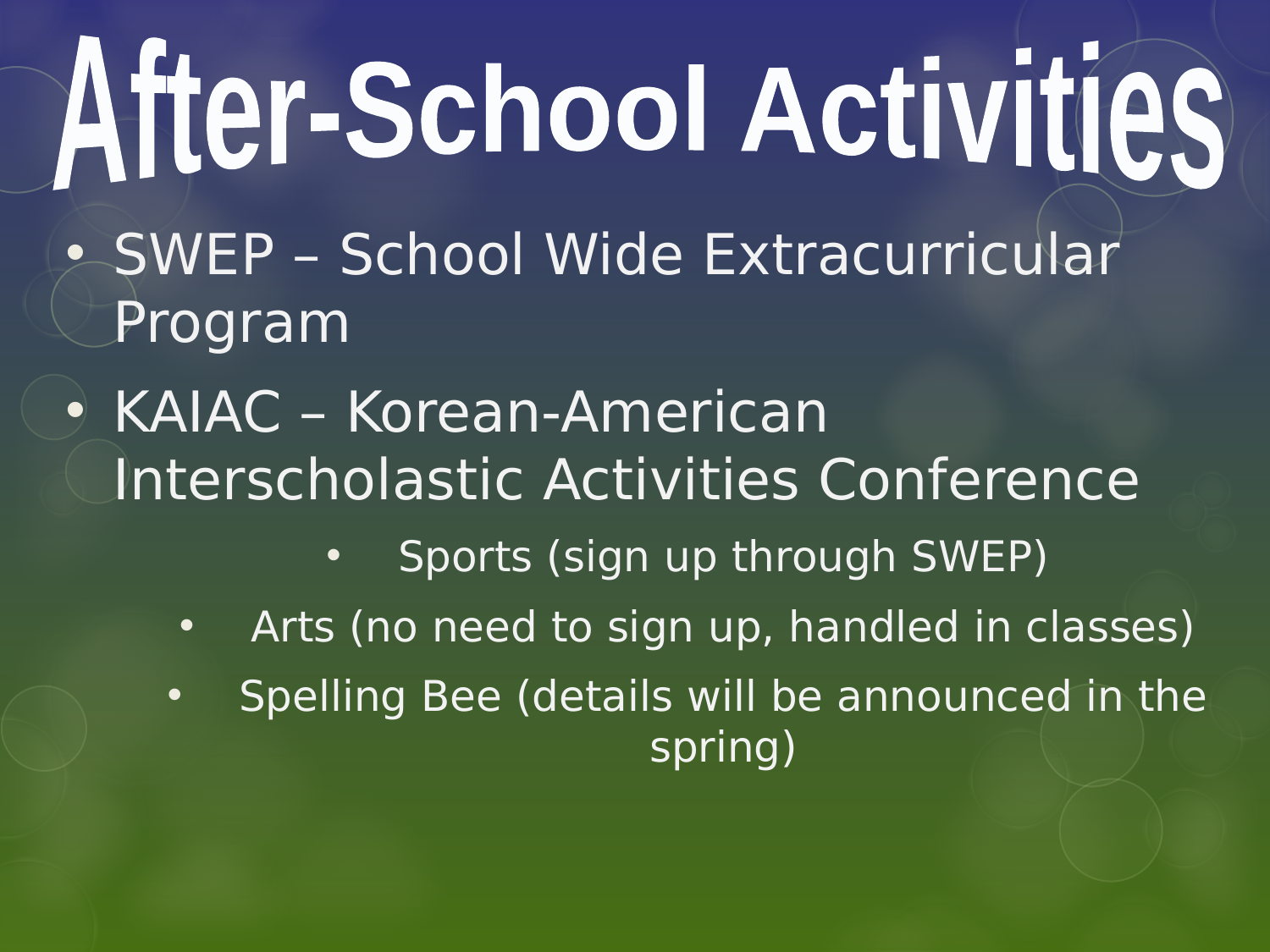

After-School Activities
SWEP – School Wide Extracurricular Program
KAIAC – Korean-American Interscholastic Activities Conference
Sports (sign up through SWEP)
Arts (no need to sign up, handled in classes)
Spelling Bee (details will be announced in the spring)